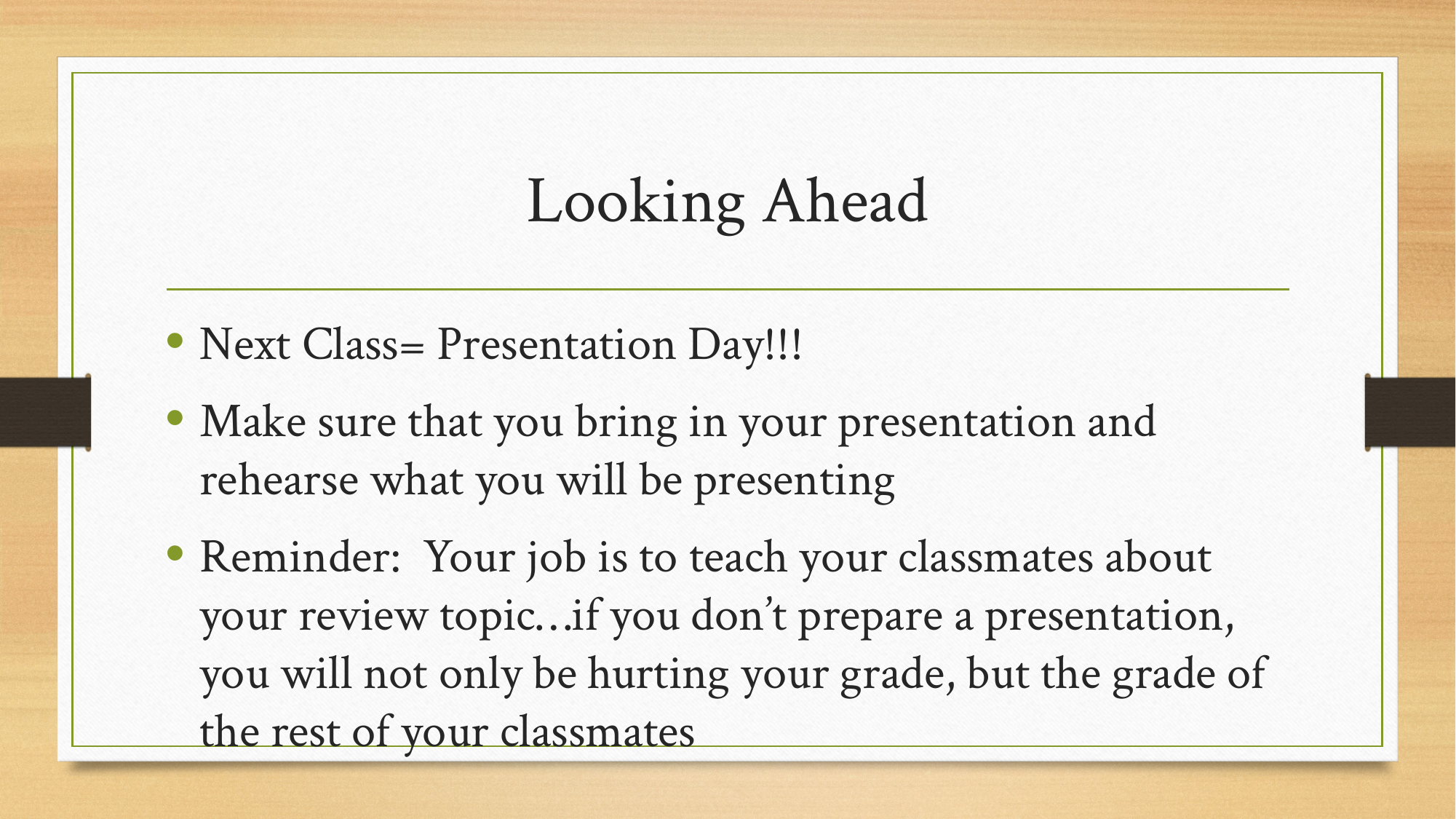

# Looking Ahead
Next Class= Presentation Day!!!
Make sure that you bring in your presentation and rehearse what you will be presenting
Reminder:  Your job is to teach your classmates about your review topic…if you don’t prepare a presentation, you will not only be hurting your grade, but the grade of the rest of your classmates